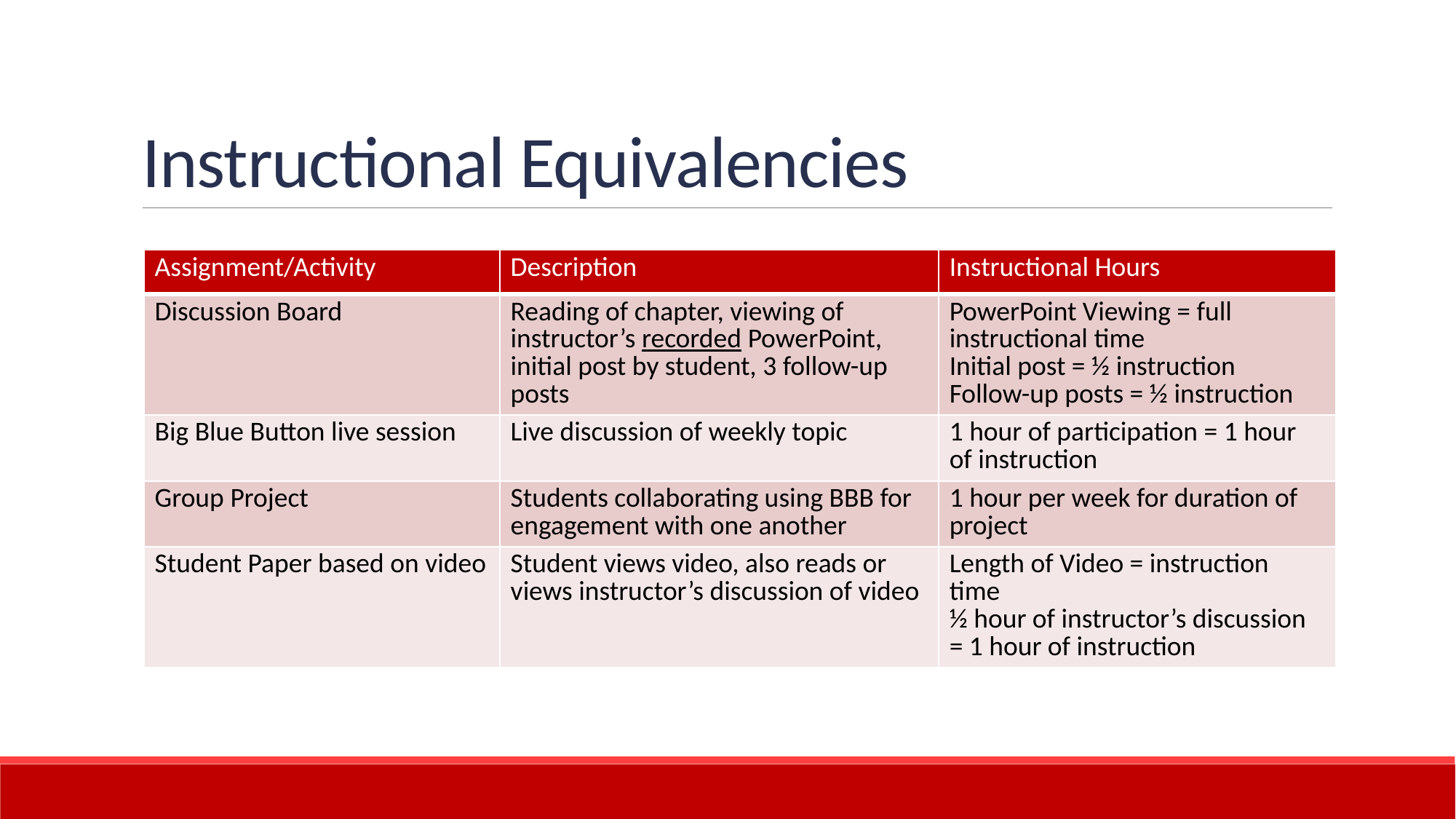

# Instructional Equivalencies
| Assignment/Activity | Description | Instructional Hours |
| --- | --- | --- |
| Discussion Board | Reading of chapter, viewing of instructor’s recorded PowerPoint, initial post by student, 3 follow-up posts | PowerPoint Viewing = full instructional time Initial post = ½ instruction Follow-up posts = ½ instruction |
| Big Blue Button live session | Live discussion of weekly topic | 1 hour of participation = 1 hour of instruction |
| Group Project | Students collaborating using BBB for engagement with one another | 1 hour per week for duration of project |
| Student Paper based on video | Student views video, also reads or views instructor’s discussion of video | Length of Video = instruction time ½ hour of instructor’s discussion = 1 hour of instruction |